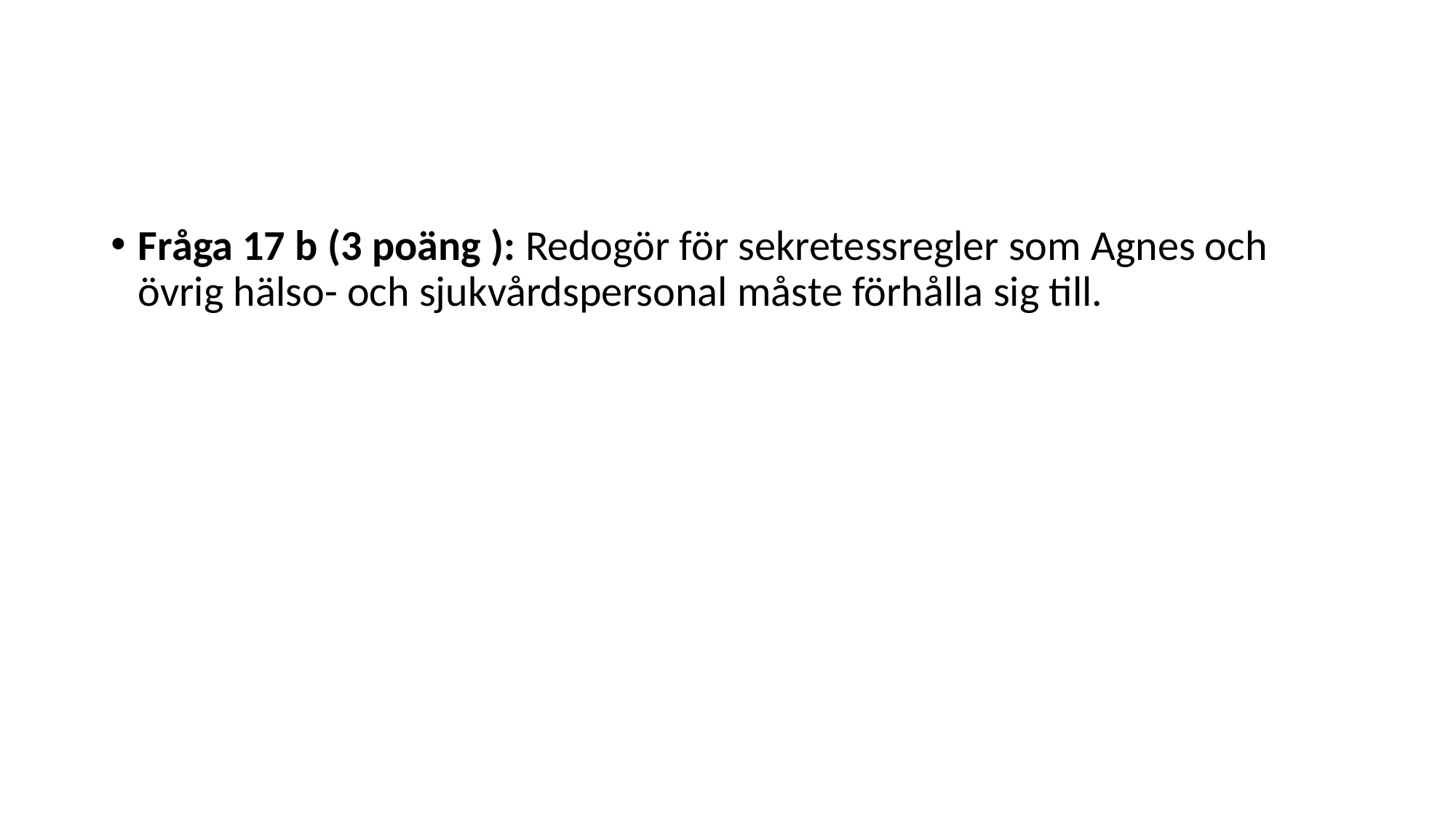

#
Fråga 17 b (3 poäng ): Redogör för sekretessregler som Agnes och övrig hälso- och sjukvårdspersonal måste förhålla sig till.